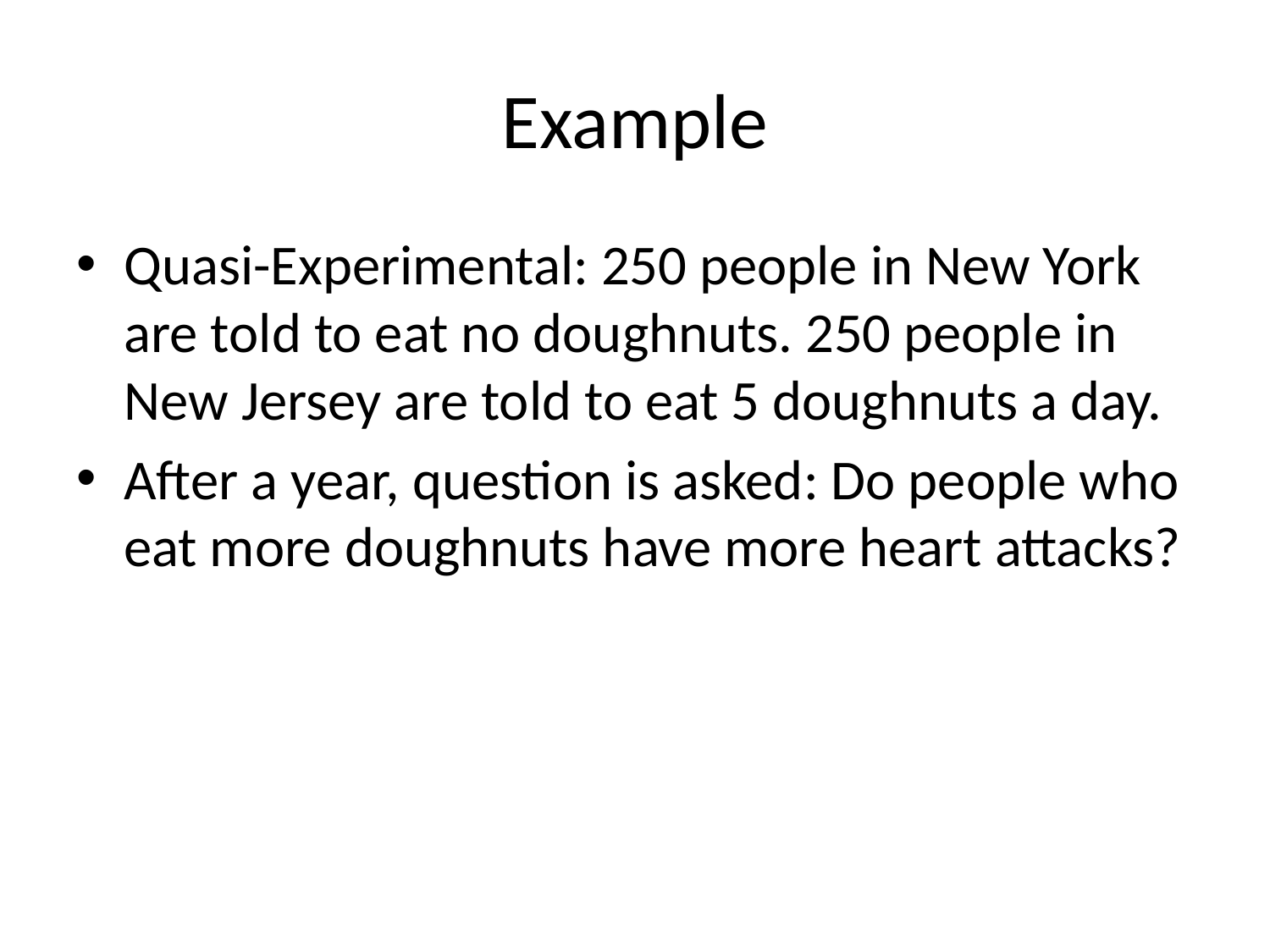

# Example
Quasi-Experimental: 250 people in New York are told to eat no doughnuts. 250 people in New Jersey are told to eat 5 doughnuts a day.
After a year, question is asked: Do people who eat more doughnuts have more heart attacks?